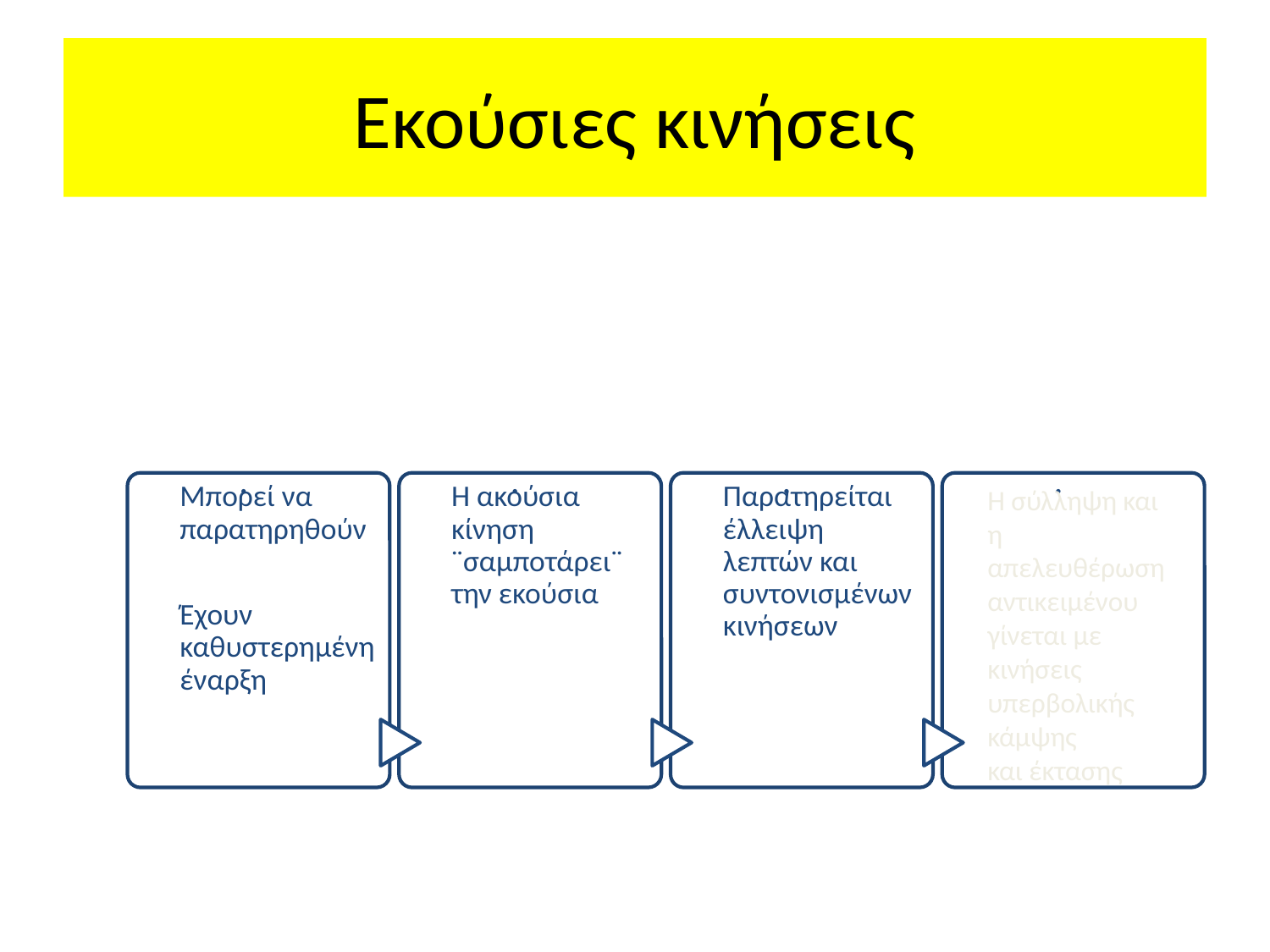

# Εκούσιες κινήσεις
.
Μπορεί να παρατηρηθούν

Έχουν καθυστερημένη έναρξη
.
Η ακούσια κίνηση ¨σαμποτάρει¨ την εκούσια

.
Παρατηρείται έλλειψη λεπτών και συντονισμένων κινήσεων
.
Η σύλληψη και η απελευθέρωση αντικειμένου γίνεται με κινήσεις υπερβολικής κάμψης
και έκτασης